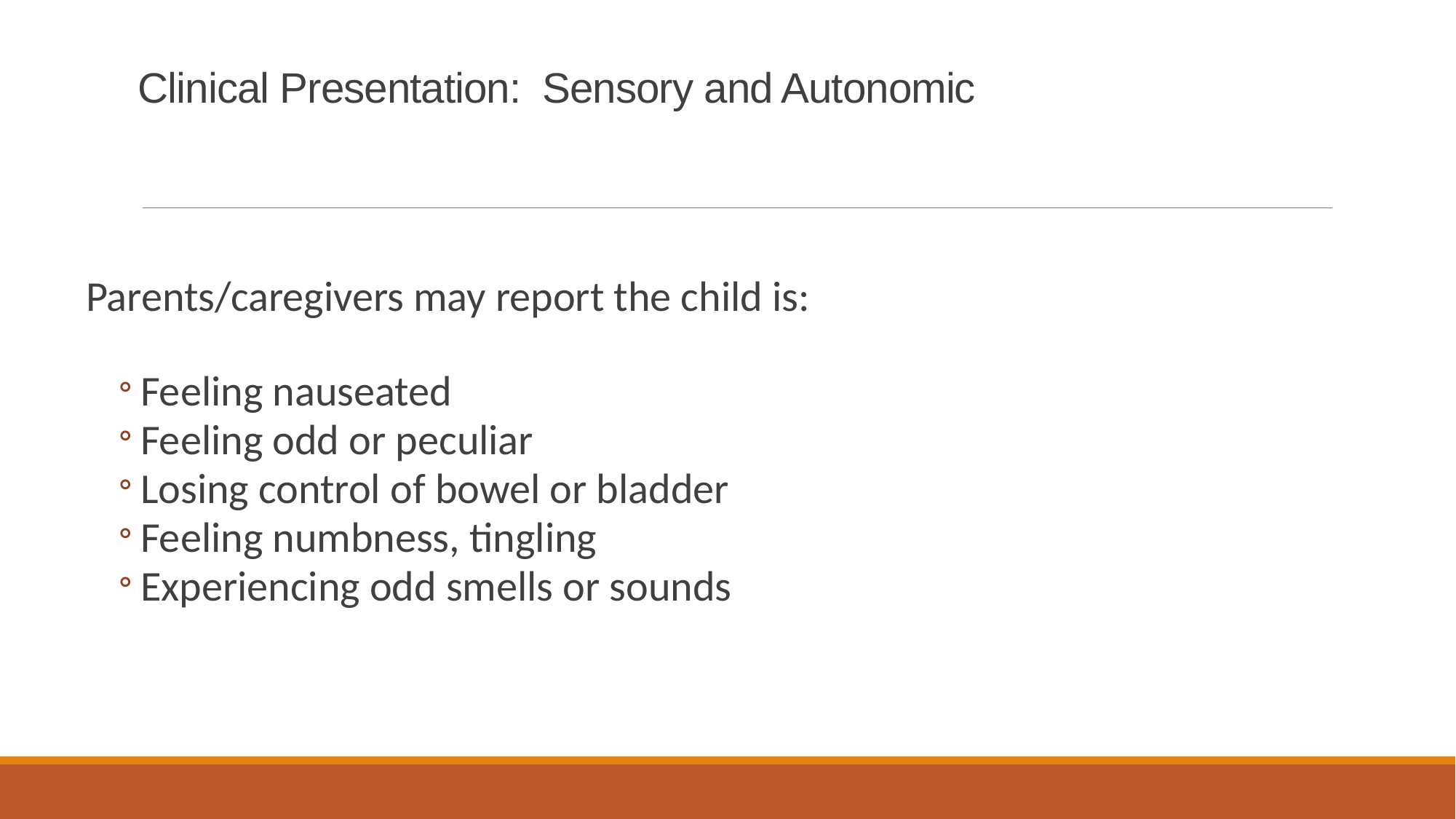

# Clinical Presentation:  Sensory and Autonomic

Parents/caregivers may report the child is:
Feeling nauseated
Feeling odd or peculiar
Losing control of bowel or bladder
Feeling numbness, tingling
Experiencing odd smells or sounds